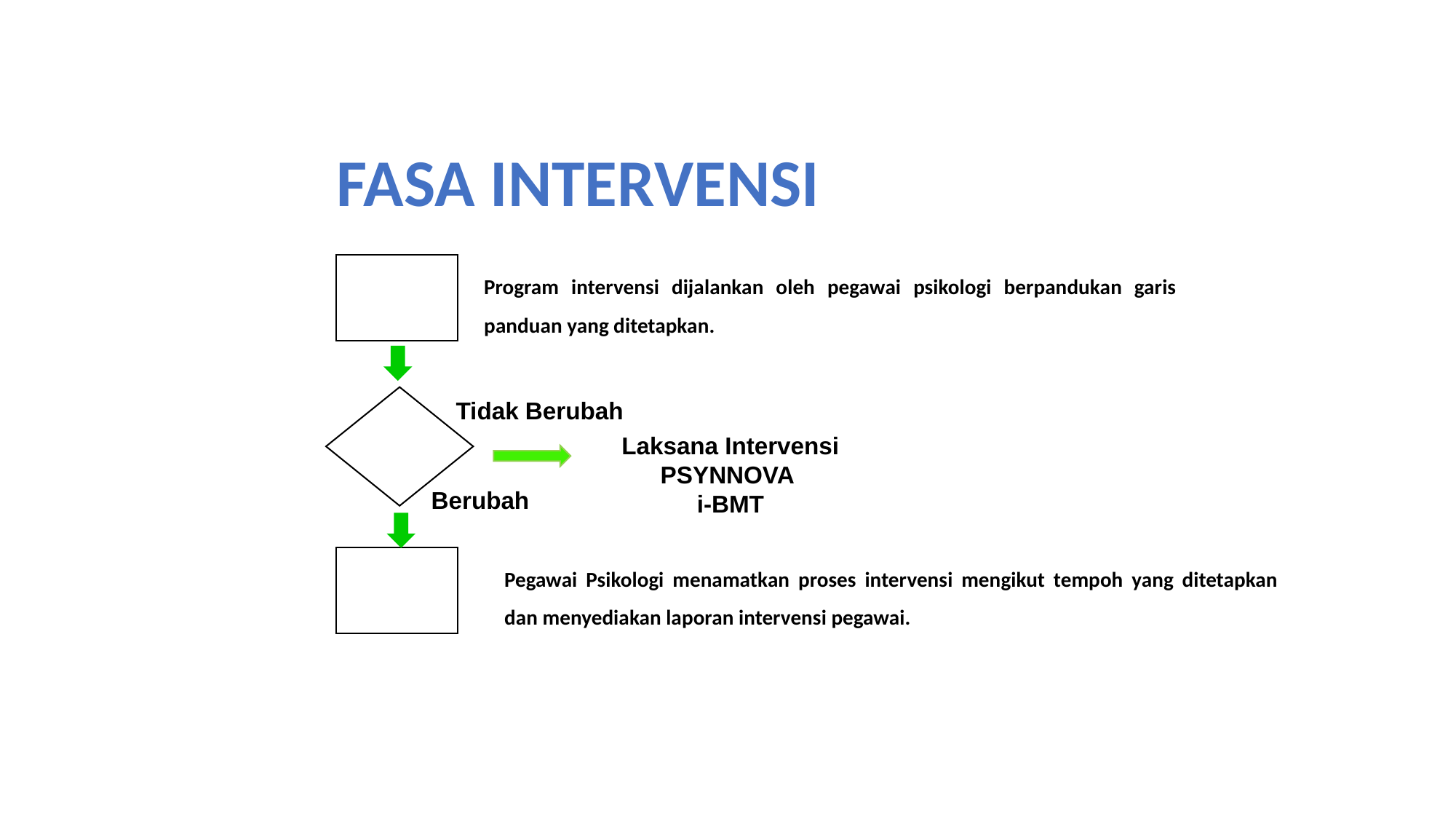

FASA INTERVENSI

 Tidak Berubah
Laksana Intervensi PSYNNOVA
i-BMT
Berubah

Program intervensi dijalankan oleh pegawai psikologi berpandukan garis panduan yang ditetapkan.

Pegawai Psikologi menamatkan proses intervensi mengikut tempoh yang ditetapkan dan menyediakan laporan intervensi pegawai.